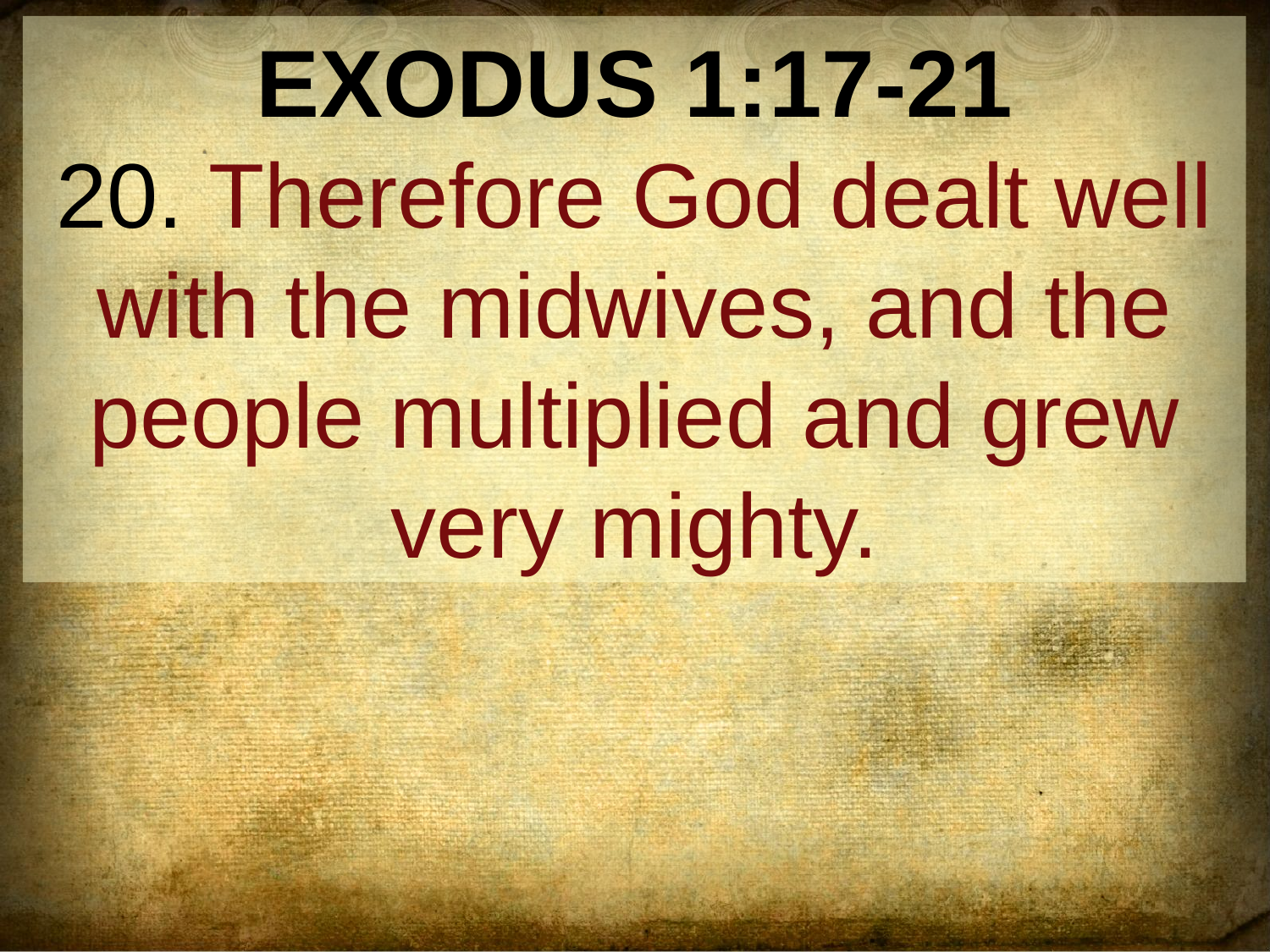

EXODUS 1:17-21
20. Therefore God dealt well with the midwives, and the people multiplied and grew very mighty.